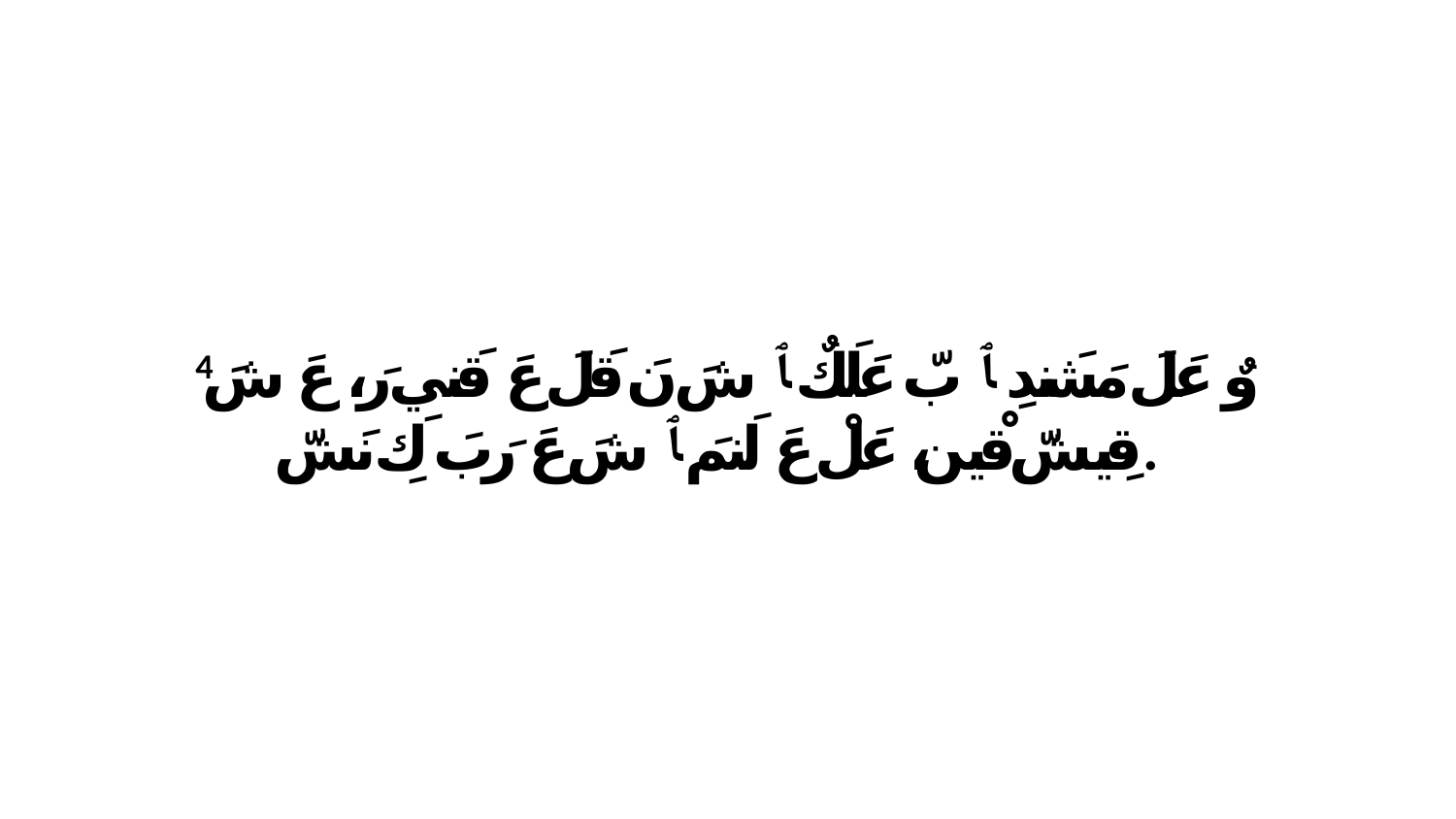

4 وٌ عَلَ مَشَندِ ﭑ بّ عَلَكٌ ﭑ شَ نَ قَلَ عَ قَنيِ رَ، عَ شَ قِيشّ قْين، عَلْ عَ لَنمَ ﭑ شَ عَ رَبَ كِ نَشّ.